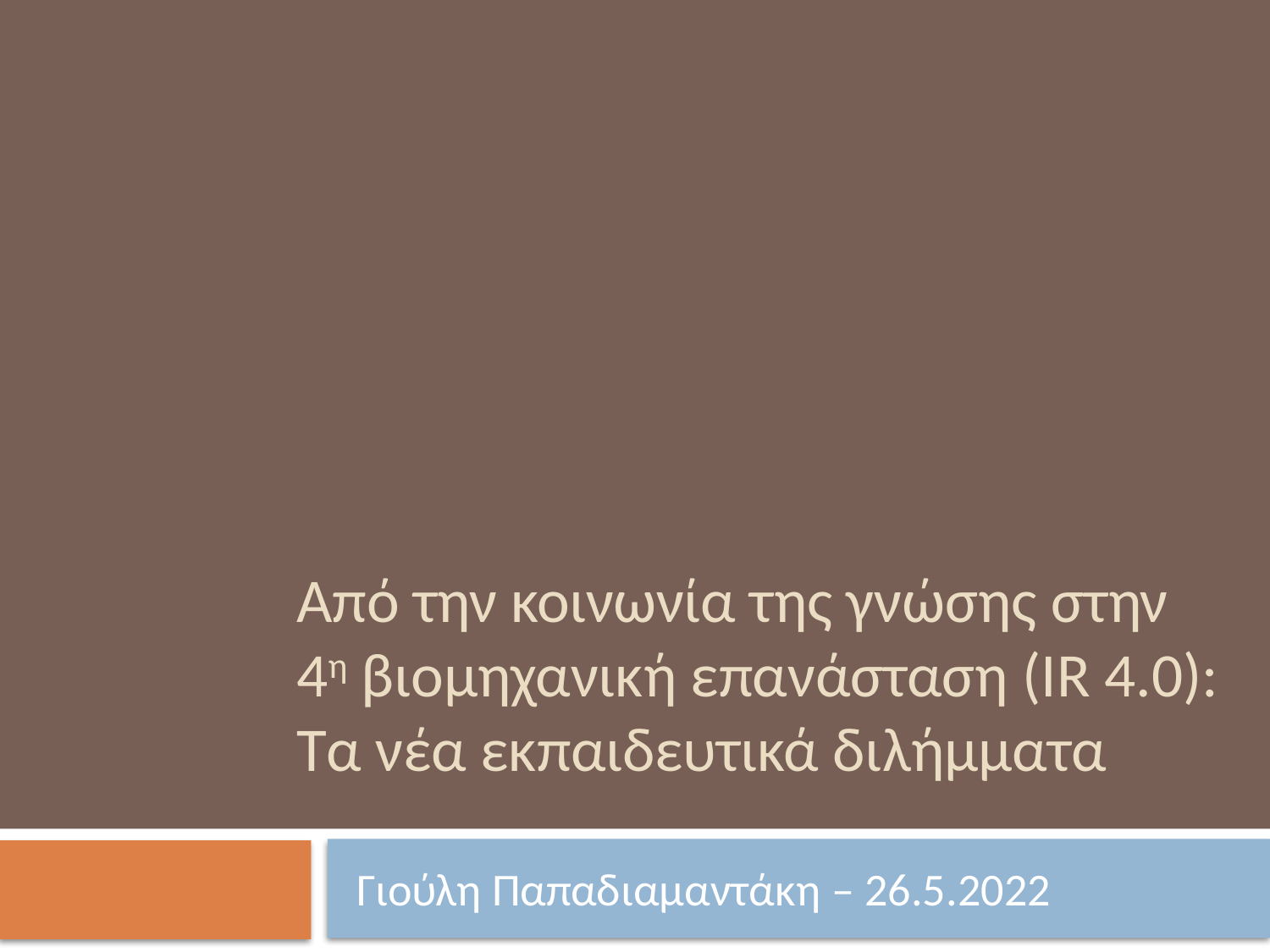

# Aπό την κοινωνία της γνώσης στην 4η βιομηχανική επανάσταση (IR 4.0): Τα νέα εκπαιδευτικά διλήμματα
Γιούλη Παπαδιαμαντάκη – 26.5.2022